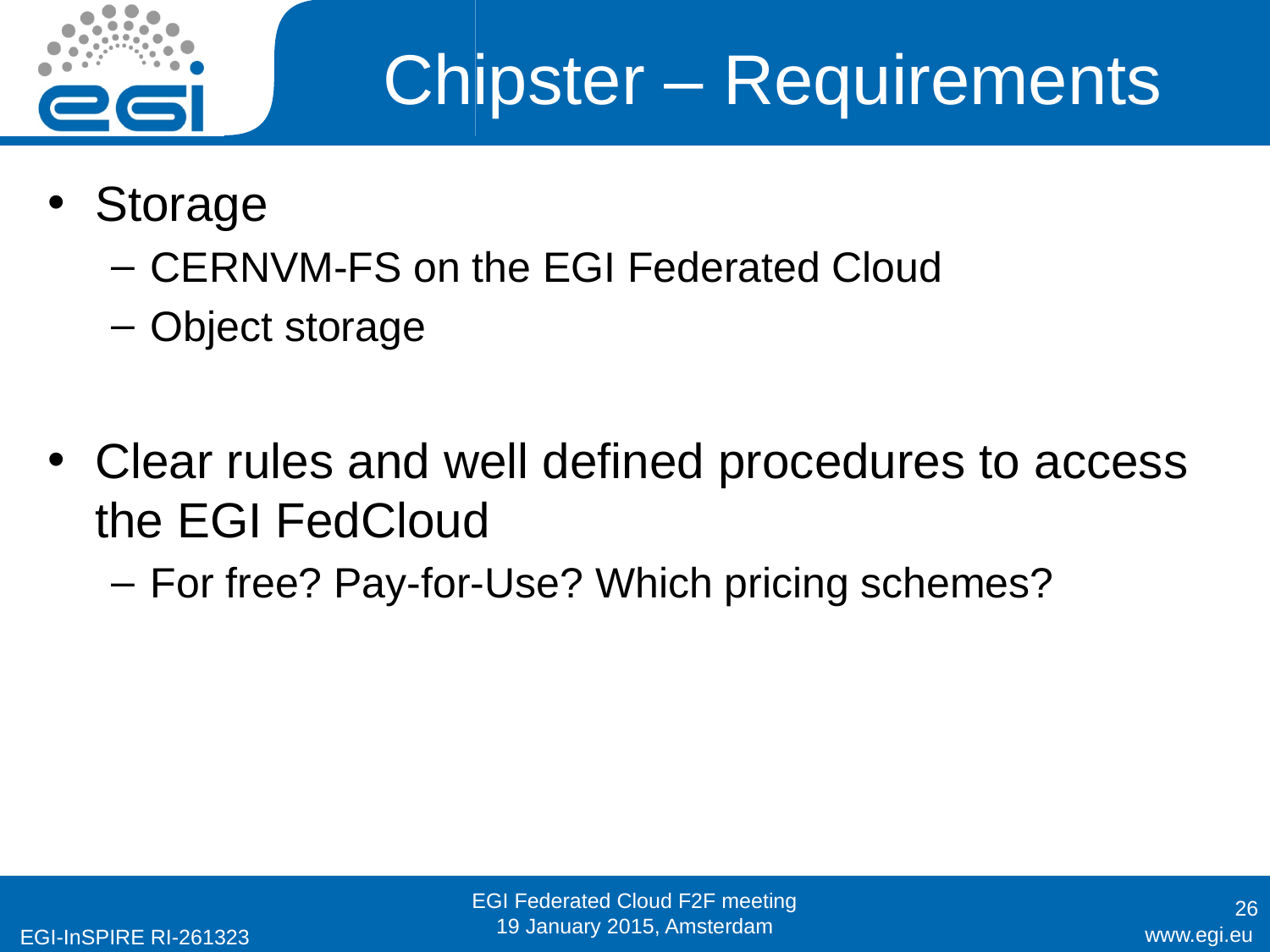

# Chipster – Requirements
Storage
CERNVM-FS on the EGI Federated Cloud
Object storage

Clear rules and well defined procedures to access the EGI FedCloud
For free? Pay-for-Use? Which pricing schemes?

EGI Federated Cloud F2F meeting
19 January 2015, Amsterdam
26